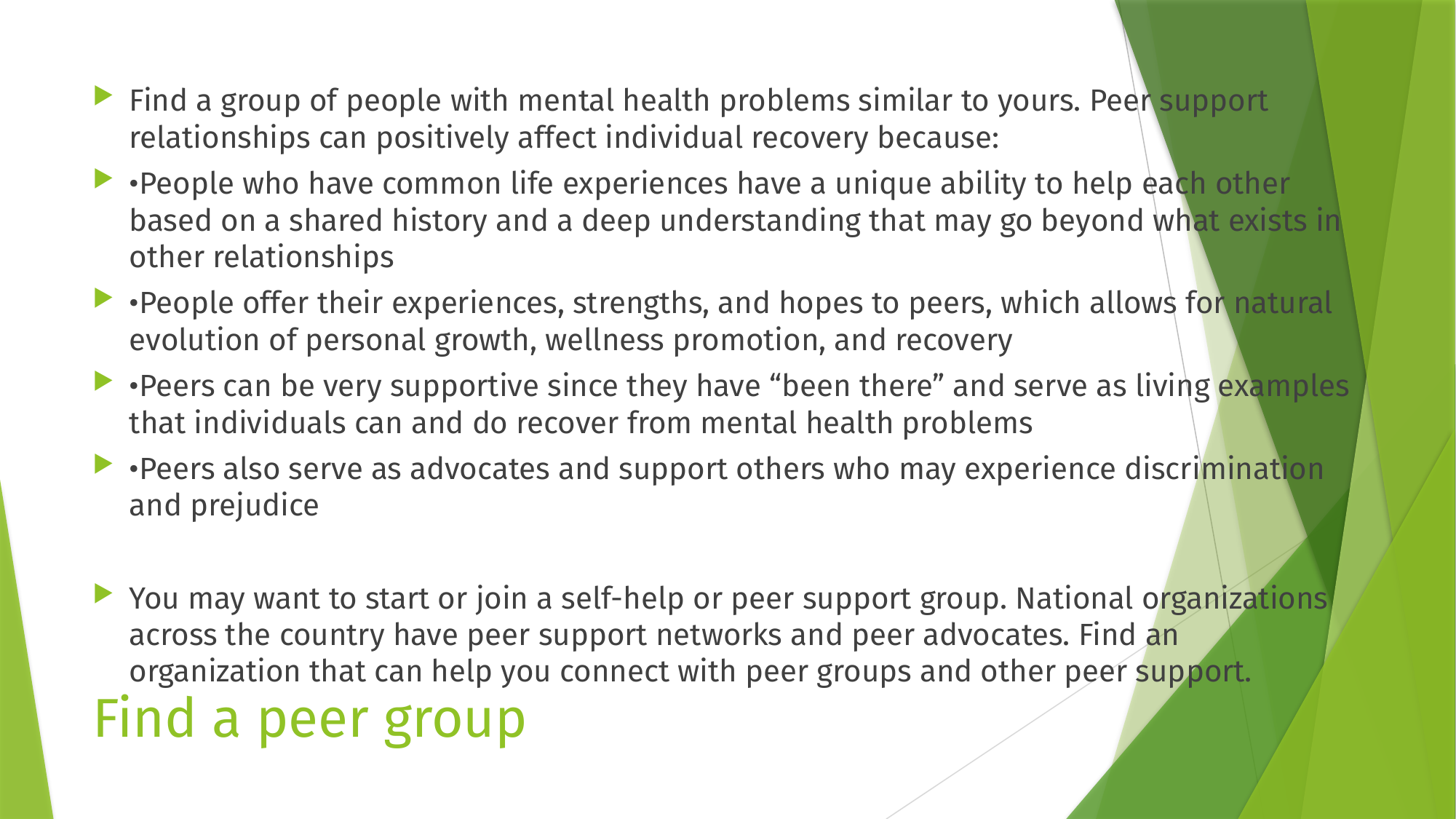

Find a group of people with mental health problems similar to yours. Peer support relationships can positively affect individual recovery because:
•People who have common life experiences have a unique ability to help each other based on a shared history and a deep understanding that may go beyond what exists in other relationships
•People offer their experiences, strengths, and hopes to peers, which allows for natural evolution of personal growth, wellness promotion, and recovery
•Peers can be very supportive since they have “been there” and serve as living examples that individuals can and do recover from mental health problems
•Peers also serve as advocates and support others who may experience discrimination and prejudice

You may want to start or join a self-help or peer support group. National organizations across the country have peer support networks and peer advocates. Find an organization that can help you connect with peer groups and other peer support.

# Find a peer group